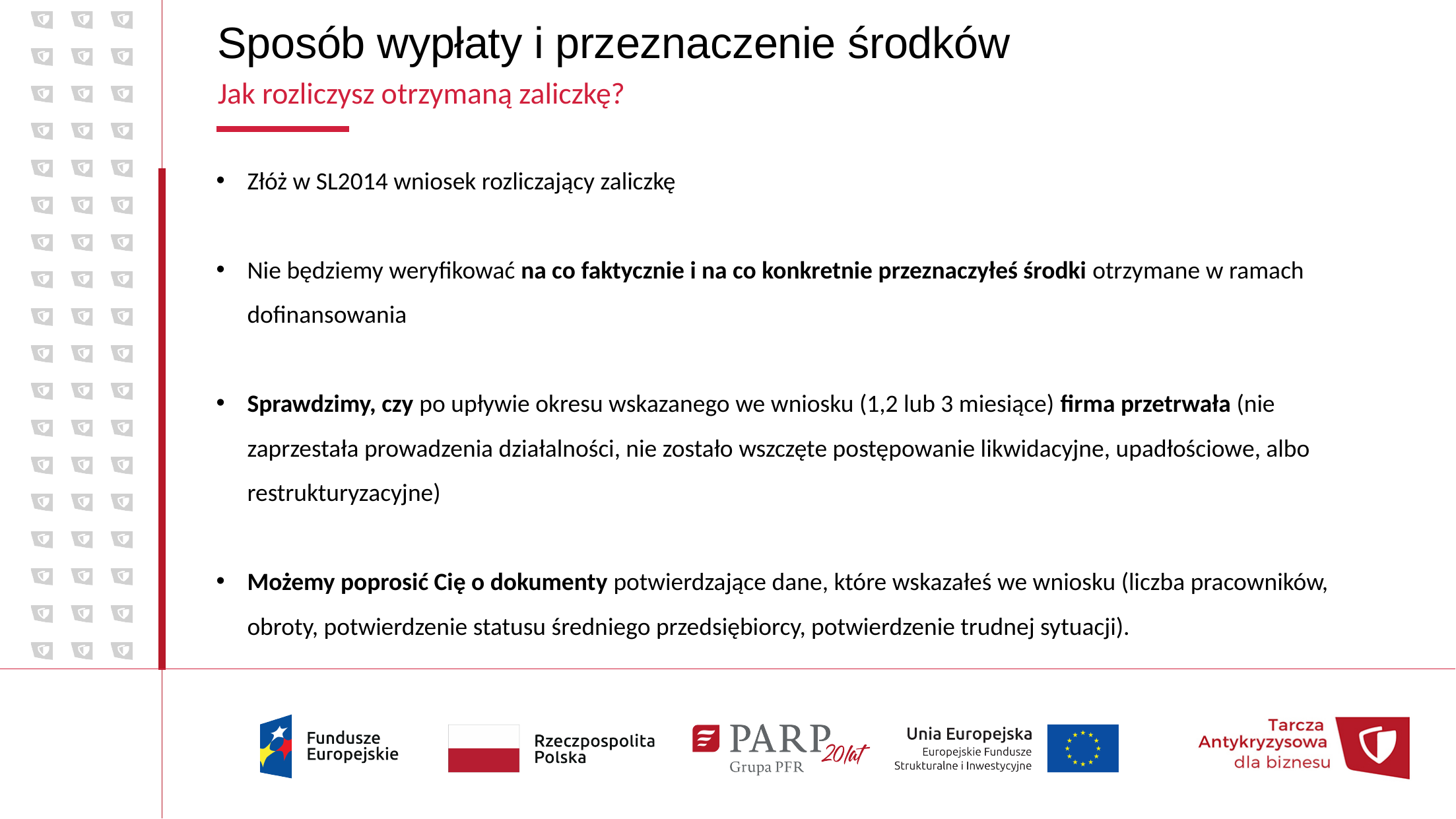

# Sposób wypłaty i przeznaczenie środków
Jak rozliczysz otrzymaną zaliczkę?

Złóż w SL2014 wniosek rozliczający zaliczkę

Nie będziemy weryfikować na co faktycznie i na co konkretnie przeznaczyłeś środki otrzymane w ramach dofinansowania

Sprawdzimy, czy po upływie okresu wskazanego we wniosku (1,2 lub 3 miesiące) firma przetrwała (nie zaprzestała prowadzenia działalności, nie zostało wszczęte postępowanie likwidacyjne, upadłościowe, albo restrukturyzacyjne)

Możemy poprosić Cię o dokumenty potwierdzające dane, które wskazałeś we wniosku (liczba pracowników, obroty, potwierdzenie statusu średniego przedsiębiorcy, potwierdzenie trudnej sytuacji).